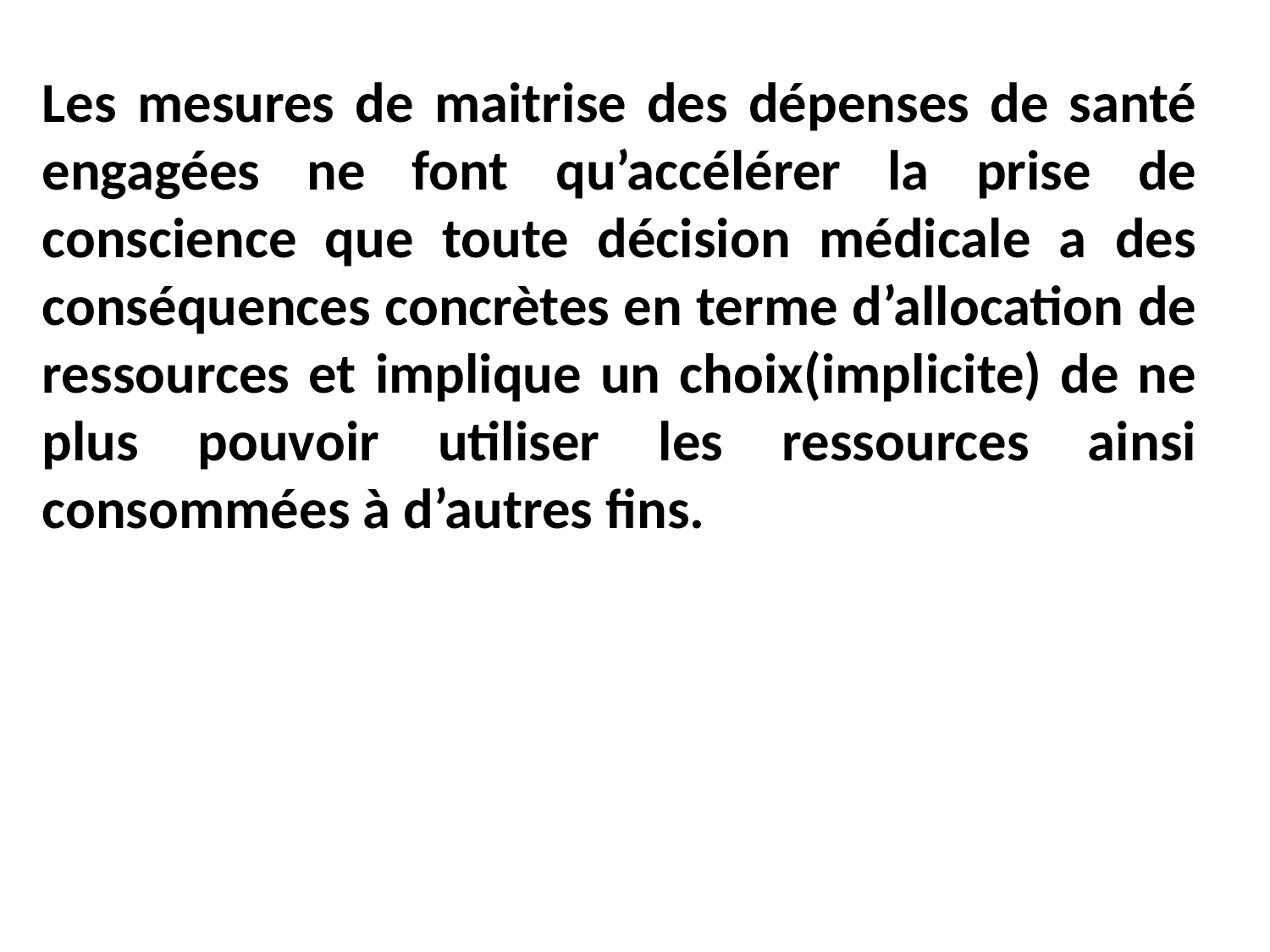

Les mesures de maitrise des dépenses de santé engagées ne font qu’accélérer la prise de conscience que toute décision médicale a des conséquences concrètes en terme d’allocation de ressources et implique un choix(implicite) de ne plus pouvoir utiliser les ressources ainsi consommées à d’autres fins.